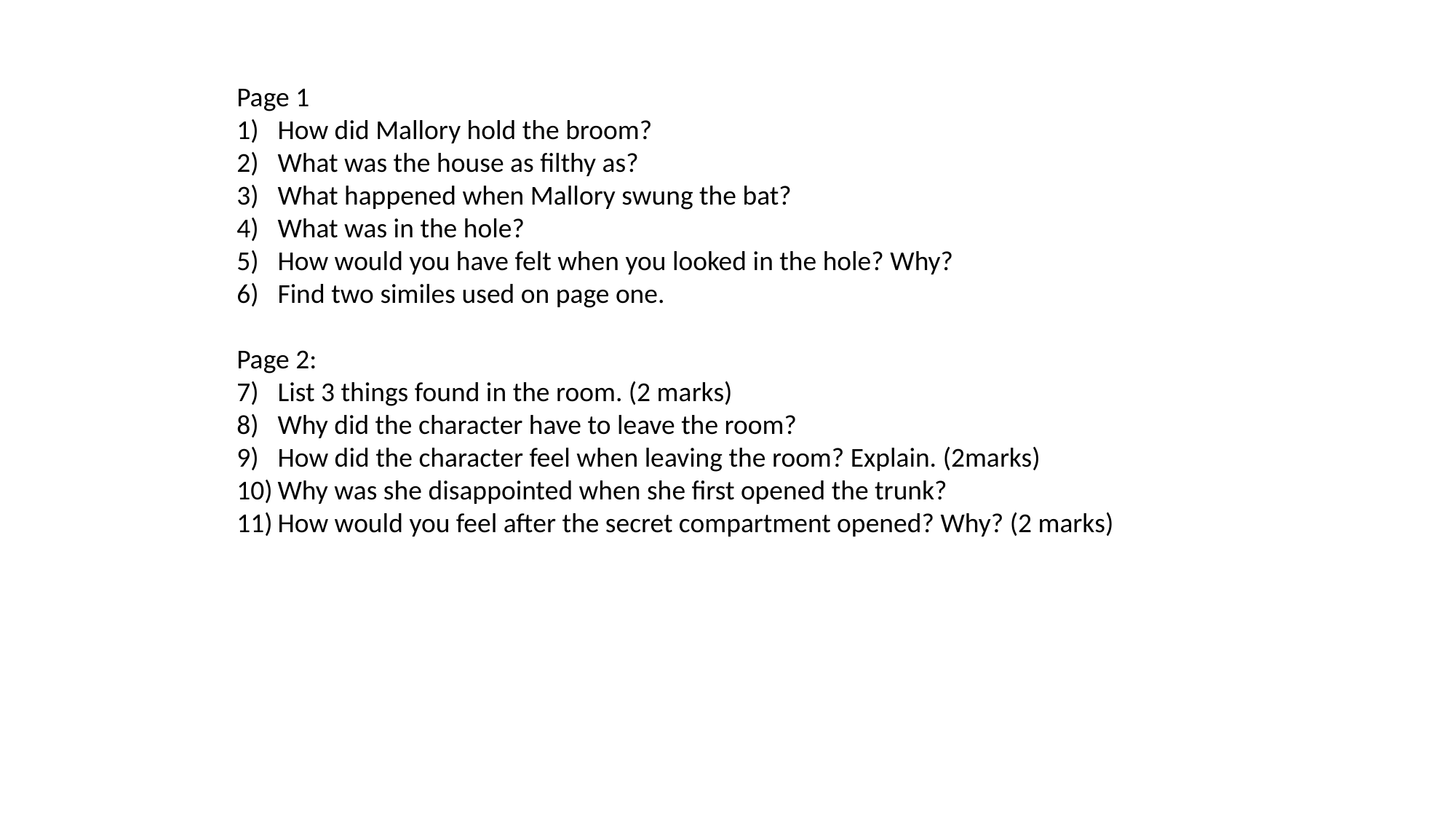

Page 1
How did Mallory hold the broom?
What was the house as filthy as?
What happened when Mallory swung the bat?
What was in the hole?
How would you have felt when you looked in the hole? Why?
Find two similes used on page one.

Page 2:
List 3 things found in the room. (2 marks)
Why did the character have to leave the room?
How did the character feel when leaving the room? Explain. (2marks)
Why was she disappointed when she first opened the trunk?
How would you feel after the secret compartment opened? Why? (2 marks)